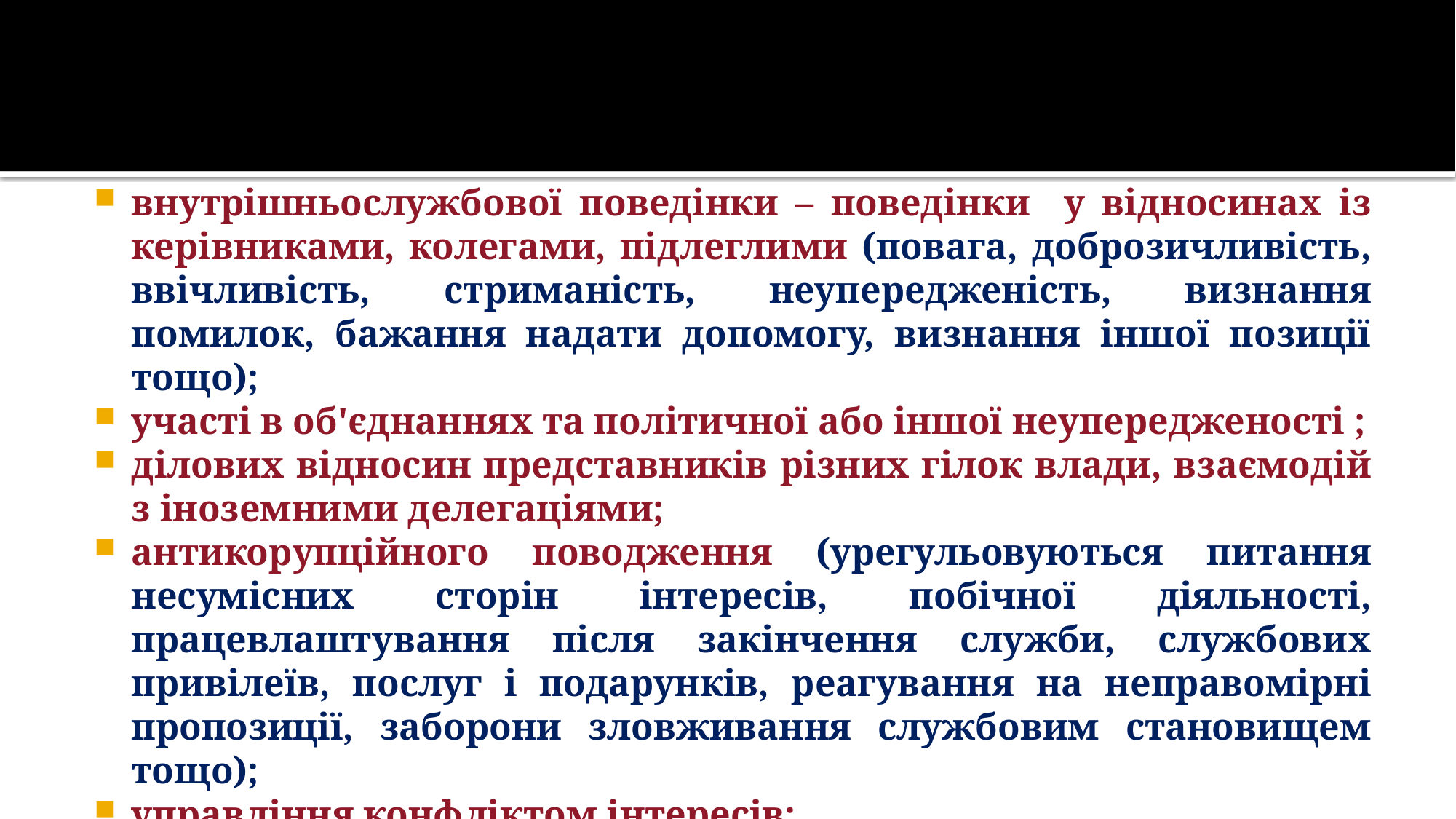

внутрішньослужбової поведінки – поведінки  у відносинах із керівниками, колегами, підлеглими (повага, доброзичливість, ввічливість, стриманість, неупередженість, визнання помилок, бажання надати допомогу, визнання іншої позиції тощо);
участі в об'єднаннях та політичної або іншої неупередженості ;
ділових відносин представників різних гілок влади, взаємодій з іноземними делегаціями;
антикорупційного поводження (урегульовуються питання несумісних сторін інтересів, побічної діяльності, працевлаштування після закінчення служби, службових привілеїв, послуг і подарунків, реагування на неправомірні пропозиції, заборони зловживання службовим становищем тощо);
управління конфліктом інтересів;